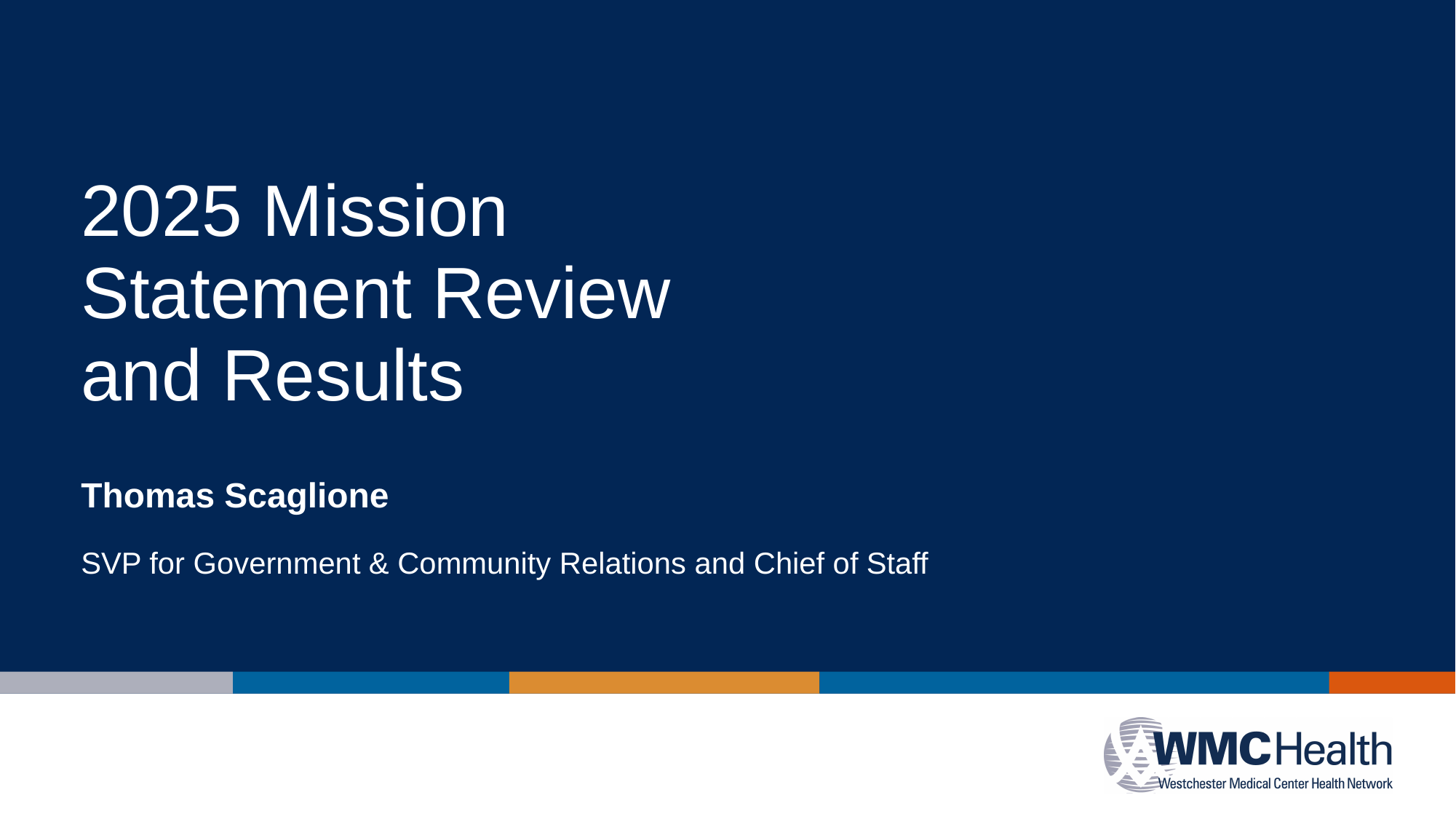

# 2025 Mission Statement Review and Results
Thomas Scaglione
SVP for Government & Community Relations and Chief of Staff